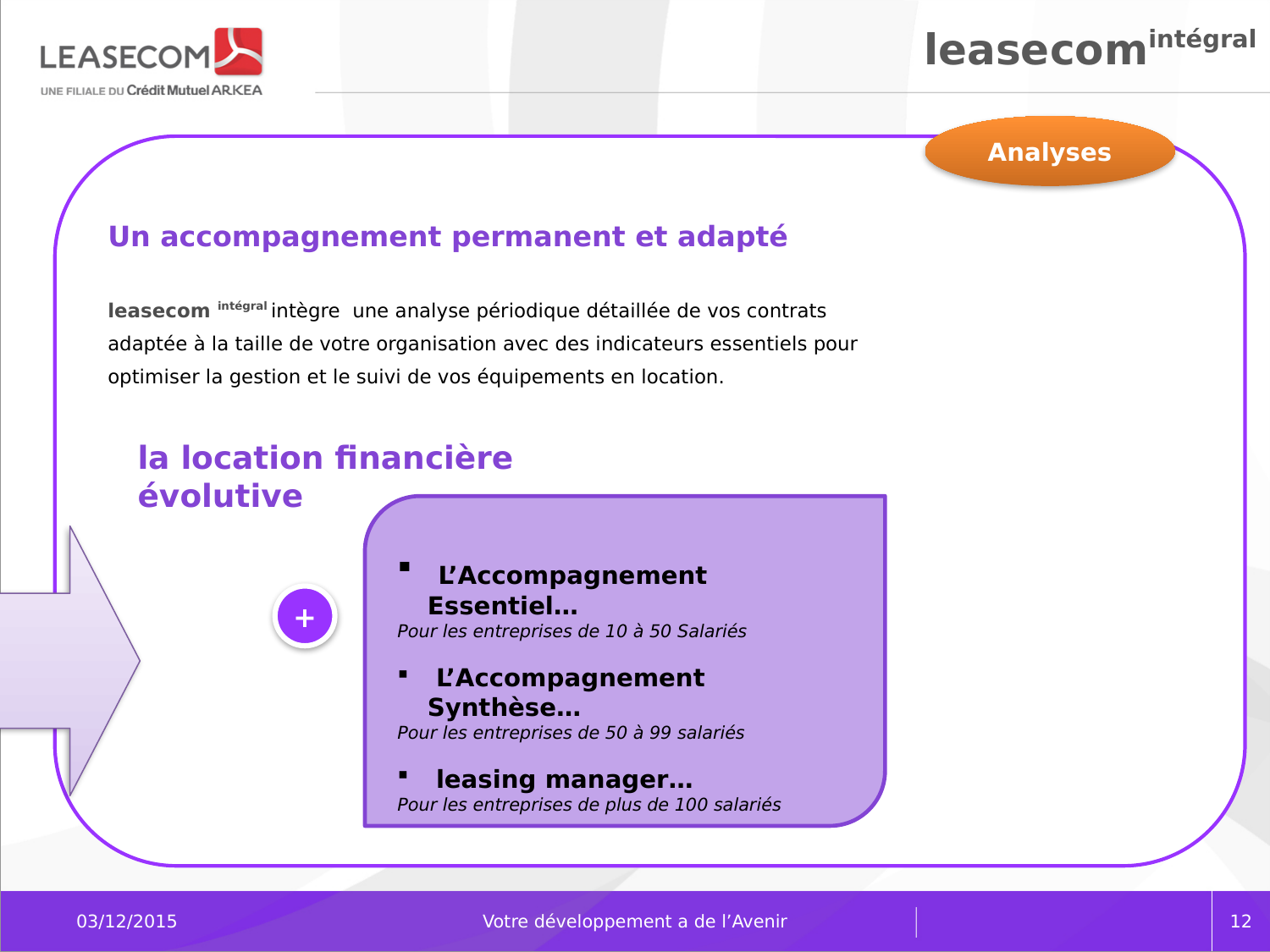

# leasecomintégral
Analyses
Un accompagnement permanent et adapté

leasecom intégral intègre  une analyse périodique détaillée de vos contrats
adaptée à la taille de votre organisation avec des indicateurs essentiels pour
optimiser la gestion et le suivi de vos équipements en location.

la location financière évolutive

 L’Accompagnement Essentiel…
Pour les entreprises de 10 à 50 Salariés
 L’Accompagnement Synthèse…
Pour les entreprises de 50 à 99 salariés

 leasing manager…
Pour les entreprises de plus de 100 salariés
+
Votre développement a de l’Avenir
12
03/12/2015